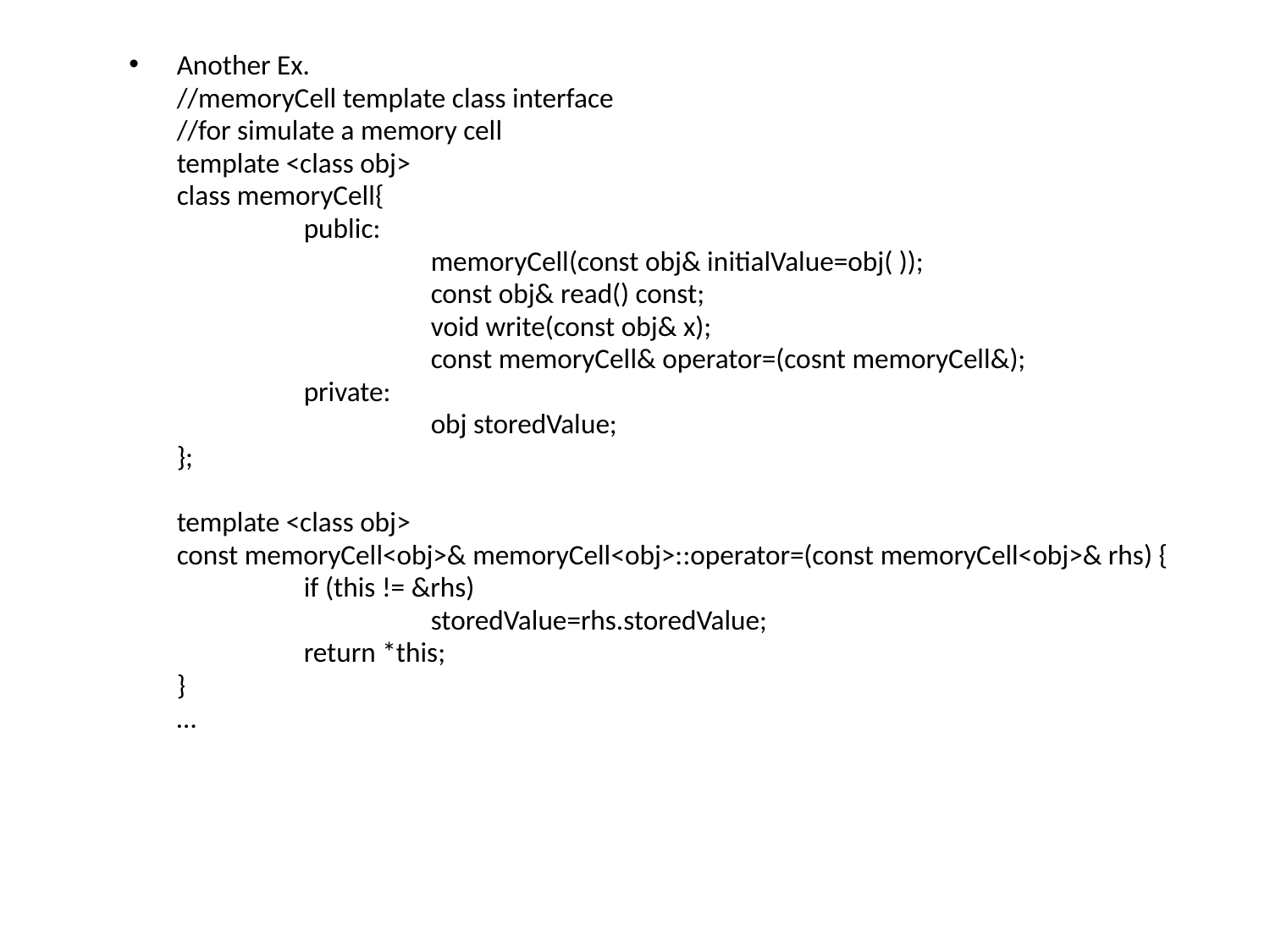

Another Ex.
	//memoryCell template class interface
	//for simulate a memory cell
	template <class obj>
	class memoryCell{
		public:
			memoryCell(const obj& initialValue=obj( ));
			const obj& read() const;
			void write(const obj& x);
			const memoryCell& operator=(cosnt memoryCell&);
		private:
			obj storedValue;
	};

	template <class obj>
	const memoryCell<obj>& memoryCell<obj>::operator=(const memoryCell<obj>& rhs) {
		if (this != &rhs)
			storedValue=rhs.storedValue;
		return *this;
	}
	…